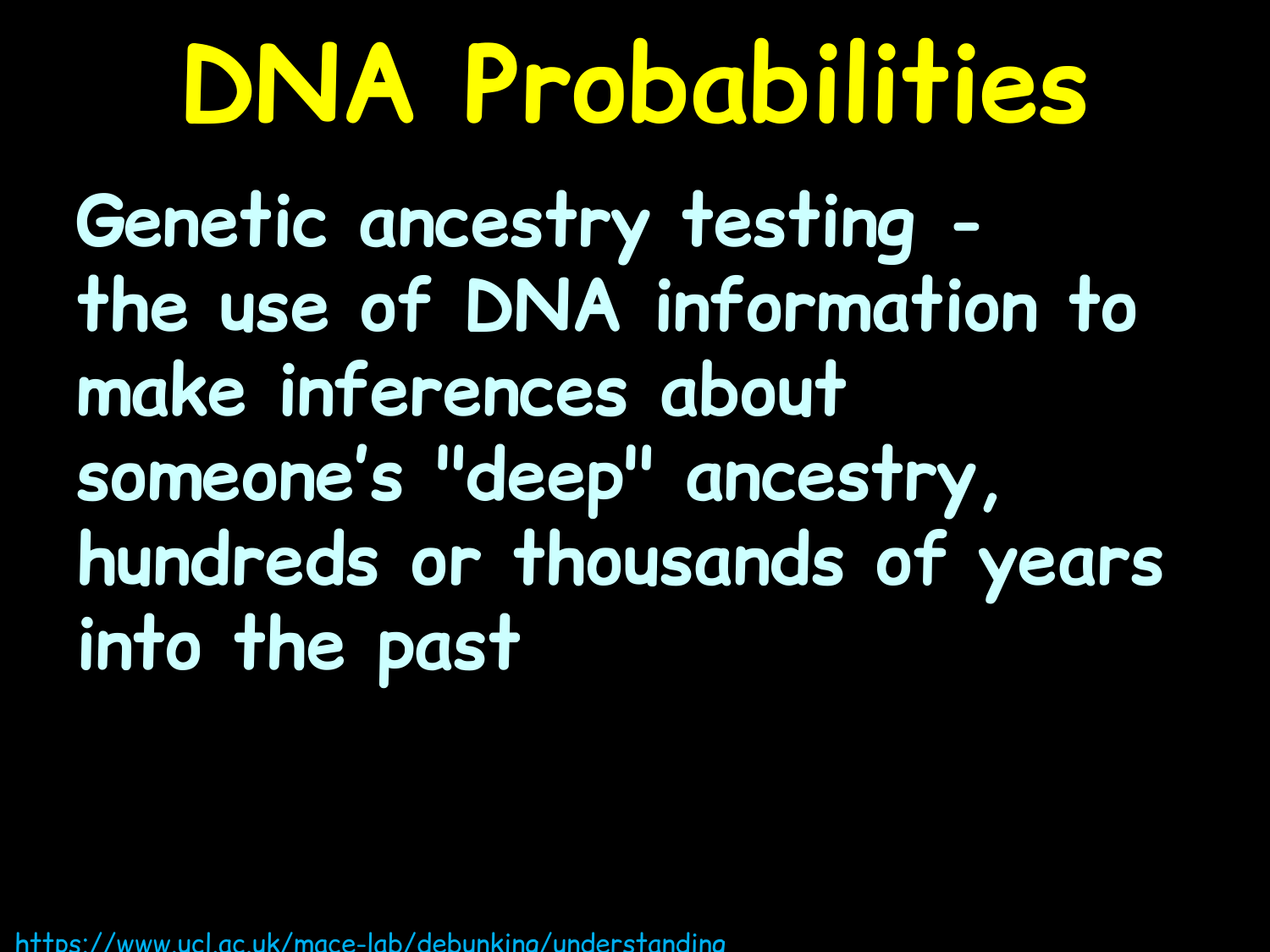

# DNA Probabilities
Genetic ancestry testing -
the use of DNA information to make inferences about someone’s "deep" ancestry, hundreds or thousands of years into the past
https://www.ucl.ac.uk/mace-lab/debunking/understanding